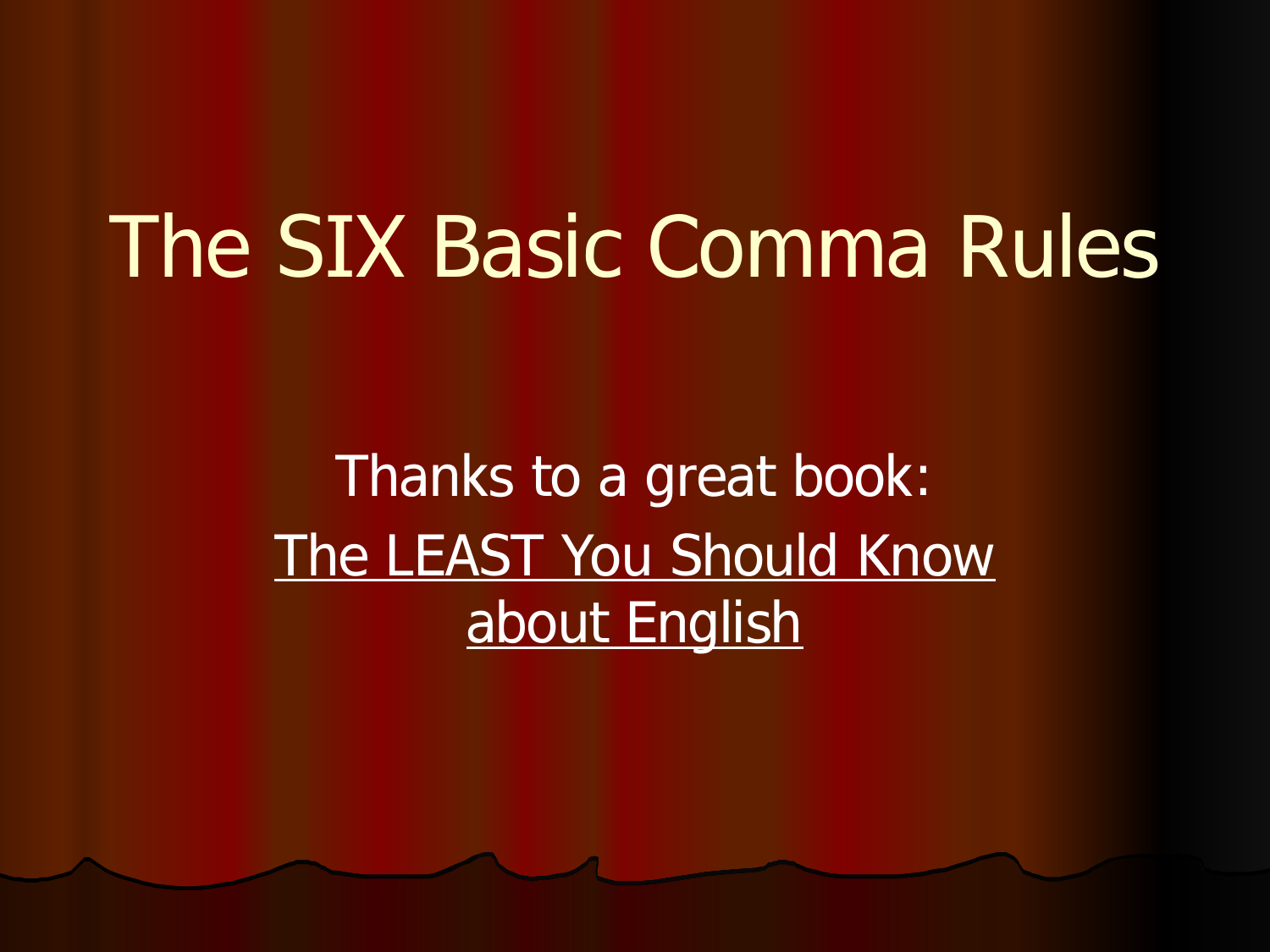

# The SIX Basic Comma Rules
Thanks to a great book:
The LEAST You Should Know about English